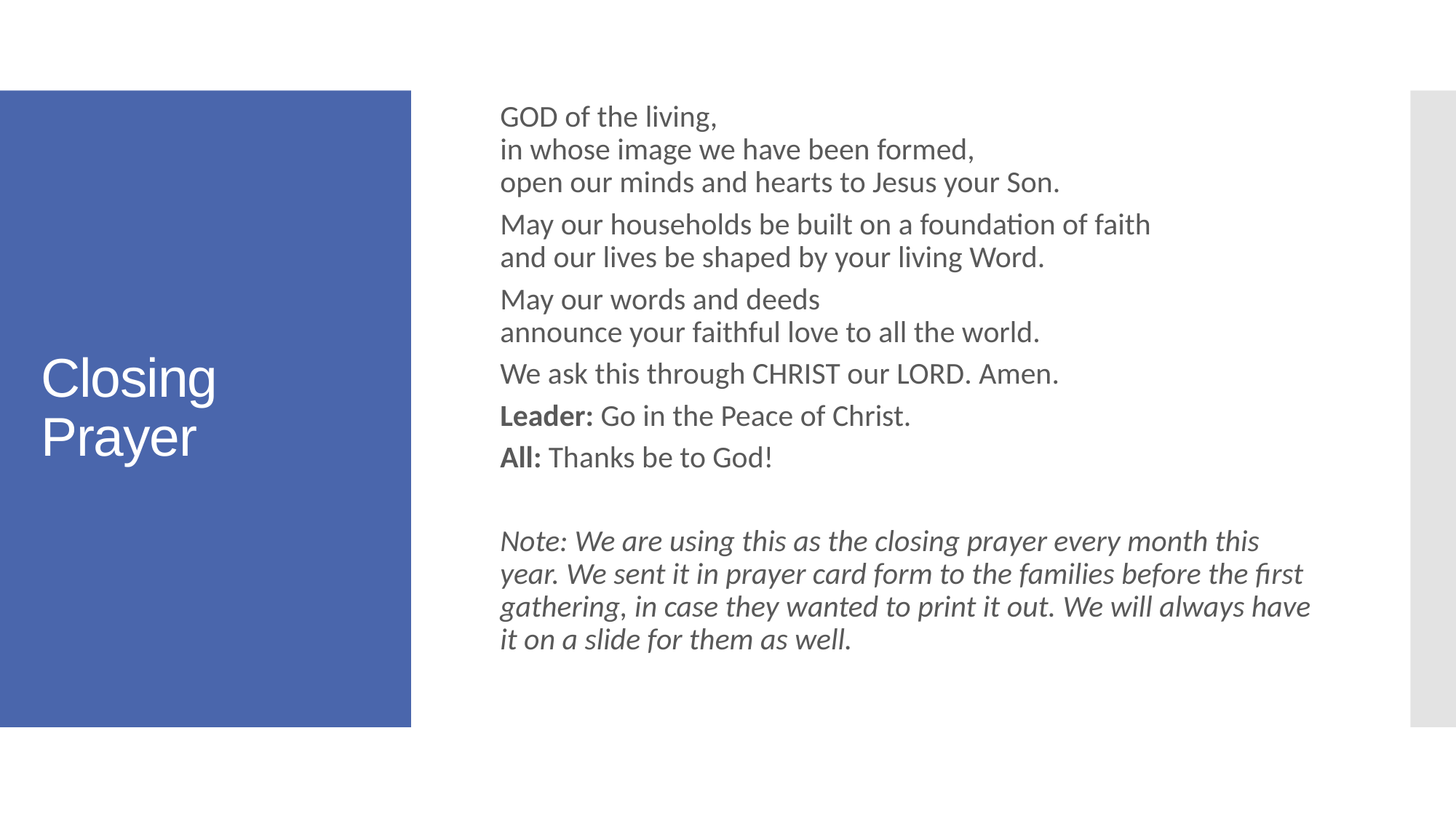

God of the living,
in whose image we have been formed,
open our minds and hearts to Jesus your Son.
May our households be built on a foundation of faith
and our lives be shaped by your living Word.
May our words and deeds
announce your faithful love to all the world.
We ask this through Christ our Lord. Amen.
Leader: Go in the Peace of Christ.
All: Thanks be to God!

Note: We are using this as the closing prayer every month this year. We sent it in prayer card form to the families before the first gathering, in case they wanted to print it out. We will always have it on a slide for them as well.

# Closing Prayer